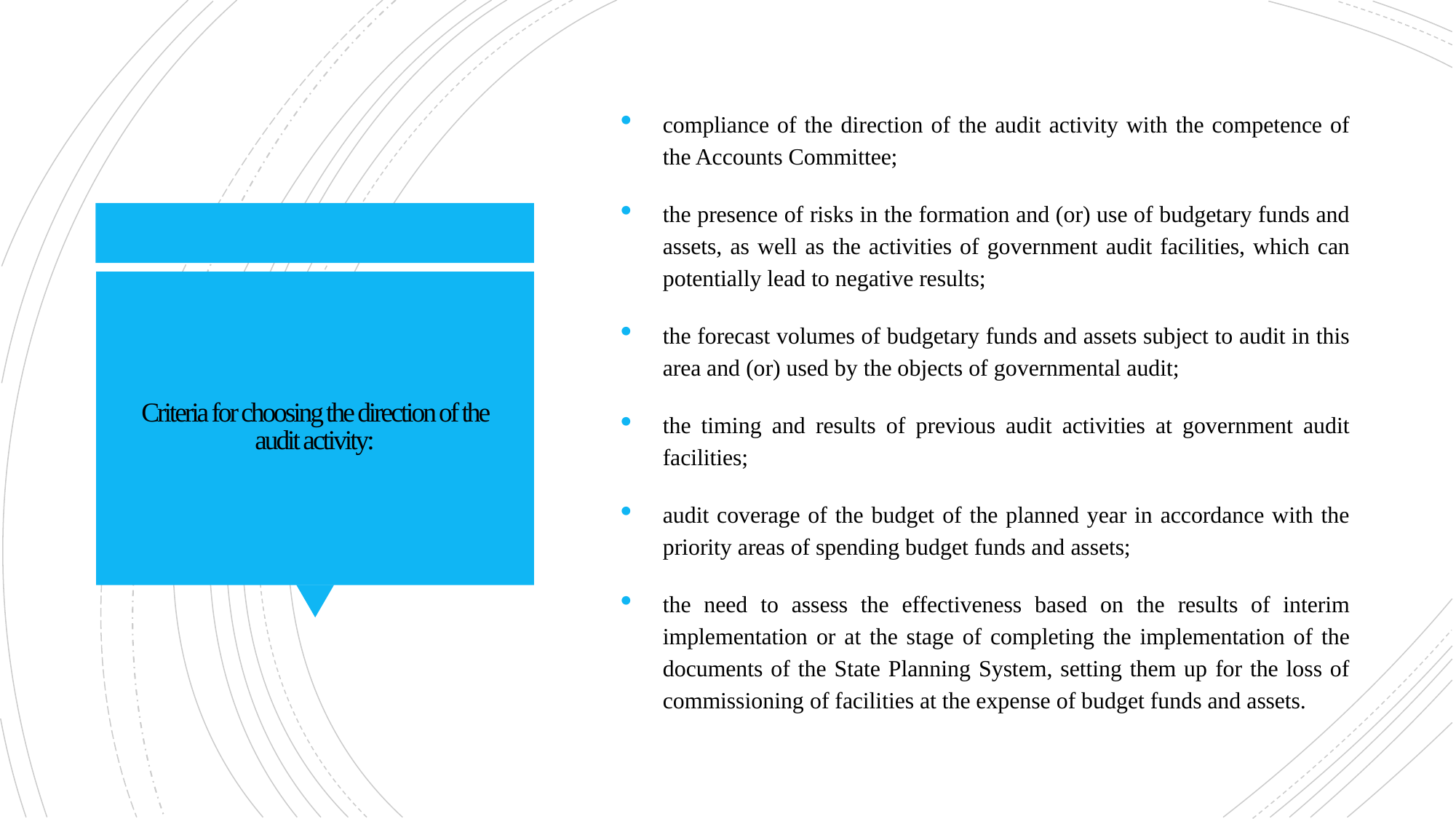

compliance of the direction of the audit activity with the competence of the Accounts Committee;
the presence of risks in the formation and (or) use of budgetary funds and assets, as well as the activities of government audit facilities, which can potentially lead to negative results;
the forecast volumes of budgetary funds and assets subject to audit in this area and (or) used by the objects of governmental audit;
the timing and results of previous audit activities at government audit facilities;
audit coverage of the budget of the planned year in accordance with the priority areas of spending budget funds and assets;
the need to assess the effectiveness based on the results of interim implementation or at the stage of completing the implementation of the documents of the State Planning System, setting them up for the loss of commissioning of facilities at the expense of budget funds and assets.
# Criteria for choosing the direction of the audit activity: